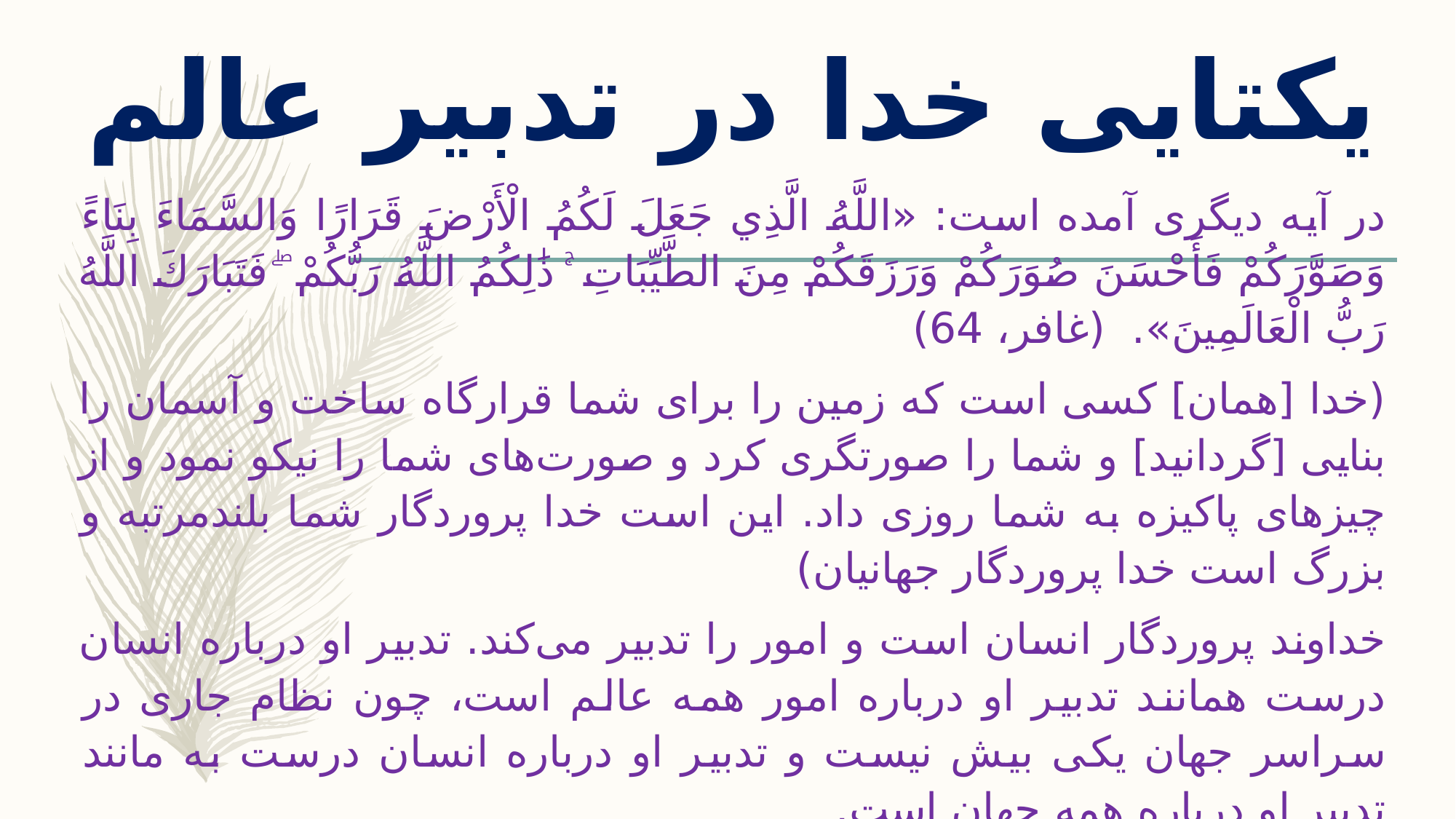

# یکتایی خدا در تدبیر عالم
در آیه دیگری آمده است: «اللَّهُ الَّذِي جَعَلَ لَكُمُ الْأَرْضَ قَرَارًا وَالسَّمَاءَ بِنَاءً وَصَوَّرَكُمْ فَأَحْسَنَ صُوَرَكُمْ وَرَزَقَكُمْ مِنَ الطَّيِّبَاتِ ۚ ذَٰلِكُمُ اللَّهُ رَبُّكُمْ ۖ فَتَبَارَكَ اللَّهُ رَبُّ الْعَالَمِينَ».  (غافر، 64)
(خدا [همان] كسى است كه زمين را براى شما قرارگاه ساخت و آسمان را بنايى [گردانيد] و شما را صورتگرى كرد و صورت‌هاى شما را نيكو نمود و از چيزهاى پاكيزه به شما روزى داد. اين است‏ خدا پروردگار شما بلندمرتبه و بزرگ است‏ خدا پروردگار جهانيان)
خداوند پروردگار انسان است و امور را تدبیر می‌کند. تدبیر او درباره انسان درست همانند تدبیر او درباره امور همه عالم است، چون نظام جاری در سراسر جهان یکی بیش نیست و تدبیر او درباره انسان درست به مانند تدبیر او درباره همه جهان است.
پس خداوند منشا خیر و برکت فراوان است: «فَتَبَارَكَ اللَّهُ رَبُّ الْعَالَمِينَ».